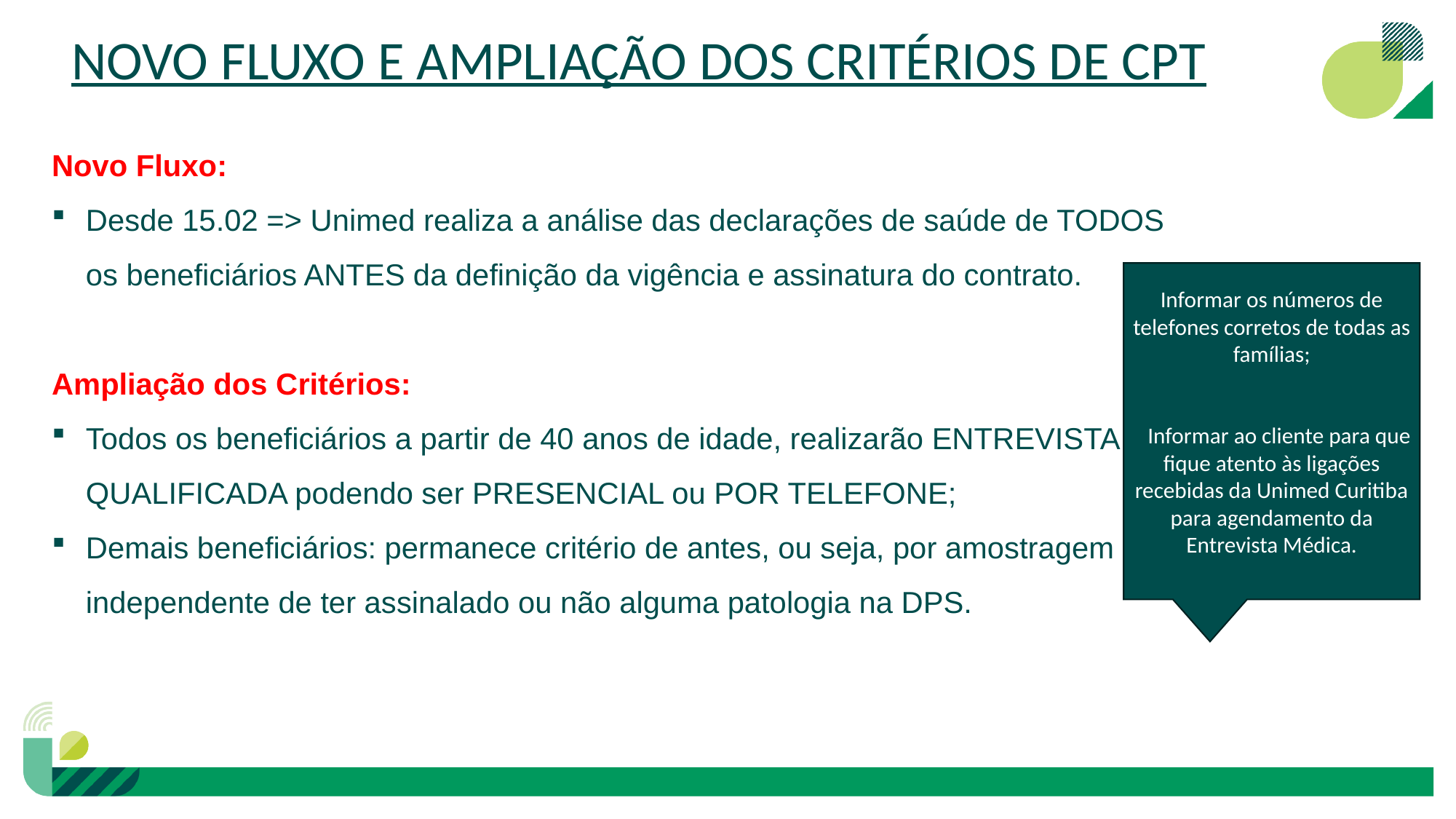

NOVO FLUXO E AMPLIAÇÃO DOS CRITÉRIOS DE CPT
Novo Fluxo:
Desde 15.02 => Unimed realiza a análise das declarações de saúde de TODOS os beneficiários ANTES da definição da vigência e assinatura do contrato.

Ampliação dos Critérios:
Todos os beneficiários a partir de 40 anos de idade, realizarão ENTREVISTA QUALIFICADA podendo ser PRESENCIAL ou POR TELEFONE;
Demais beneficiários: permanece critério de antes, ou seja, por amostragem independente de ter assinalado ou não alguma patologia na DPS.

Informar os números de telefones corretos de todas as famílias;

   Informar ao cliente para que fique atento às ligações recebidas da Unimed Curitiba para agendamento da Entrevista Médica.